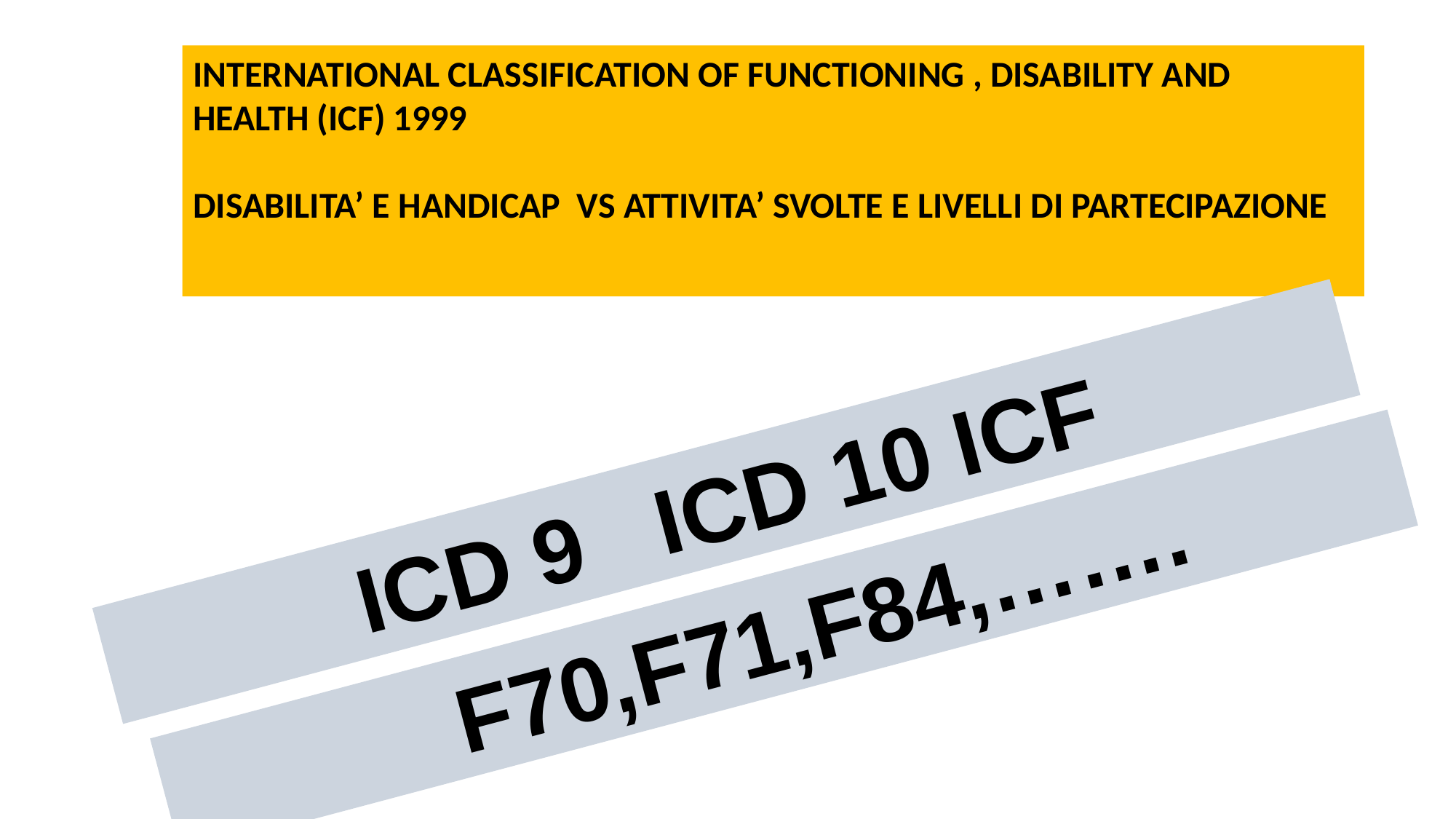

INTERNATIONAL CLASSIFICATION OF FUNCTIONING , DISABILITY AND HEALTH (ICF) 1999

DISABILITA’ E HANDICAP  VS ATTIVITA’ SVOLTE E LIVELLI DI PARTECIPAZIONE

ICD 9   ICD 10 ICF
   F70,F71,F84,…….